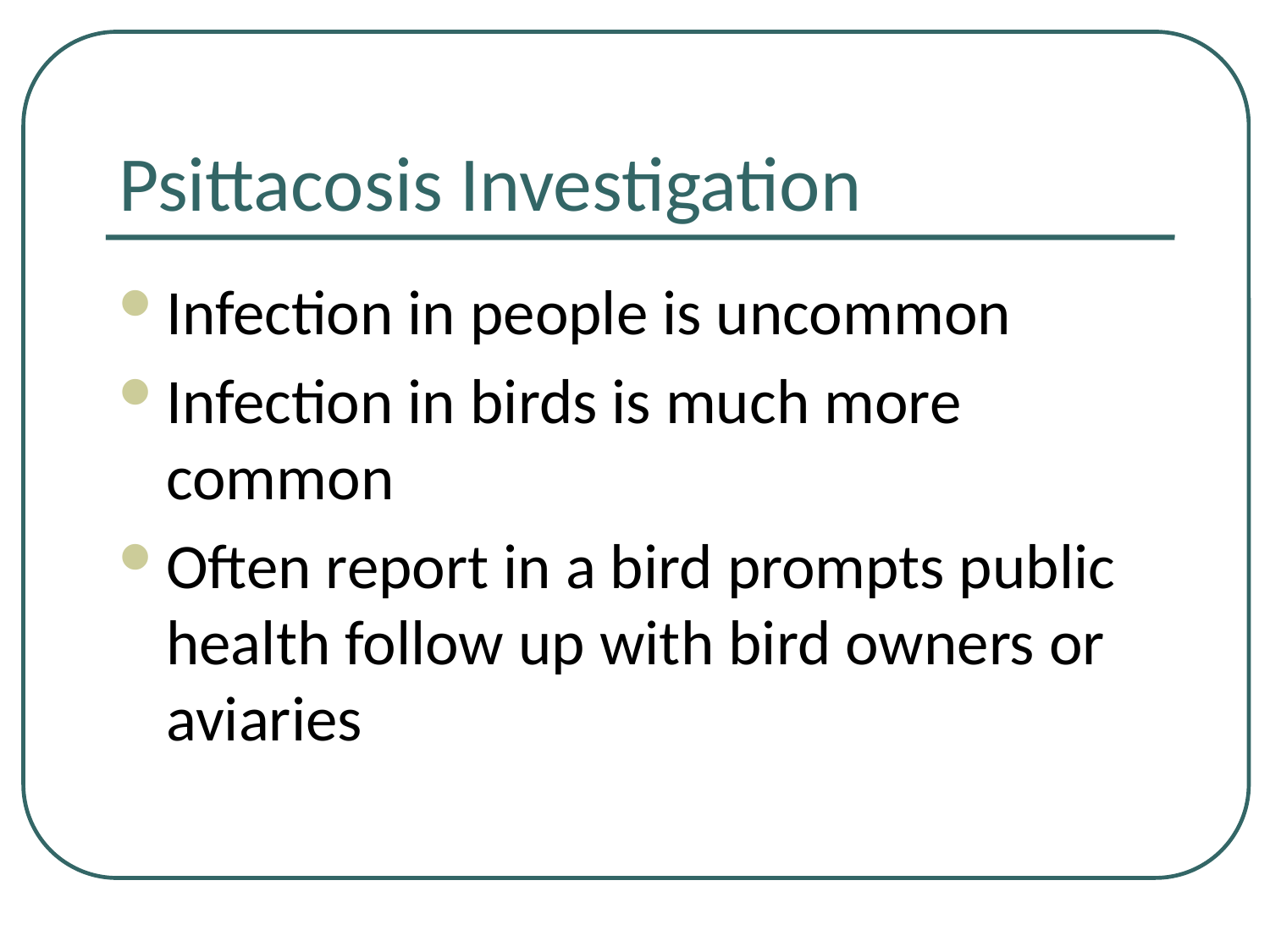

# Psittacosis Investigation
Infection in people is uncommon
Infection in birds is much more common
Often report in a bird prompts public health follow up with bird owners or aviaries